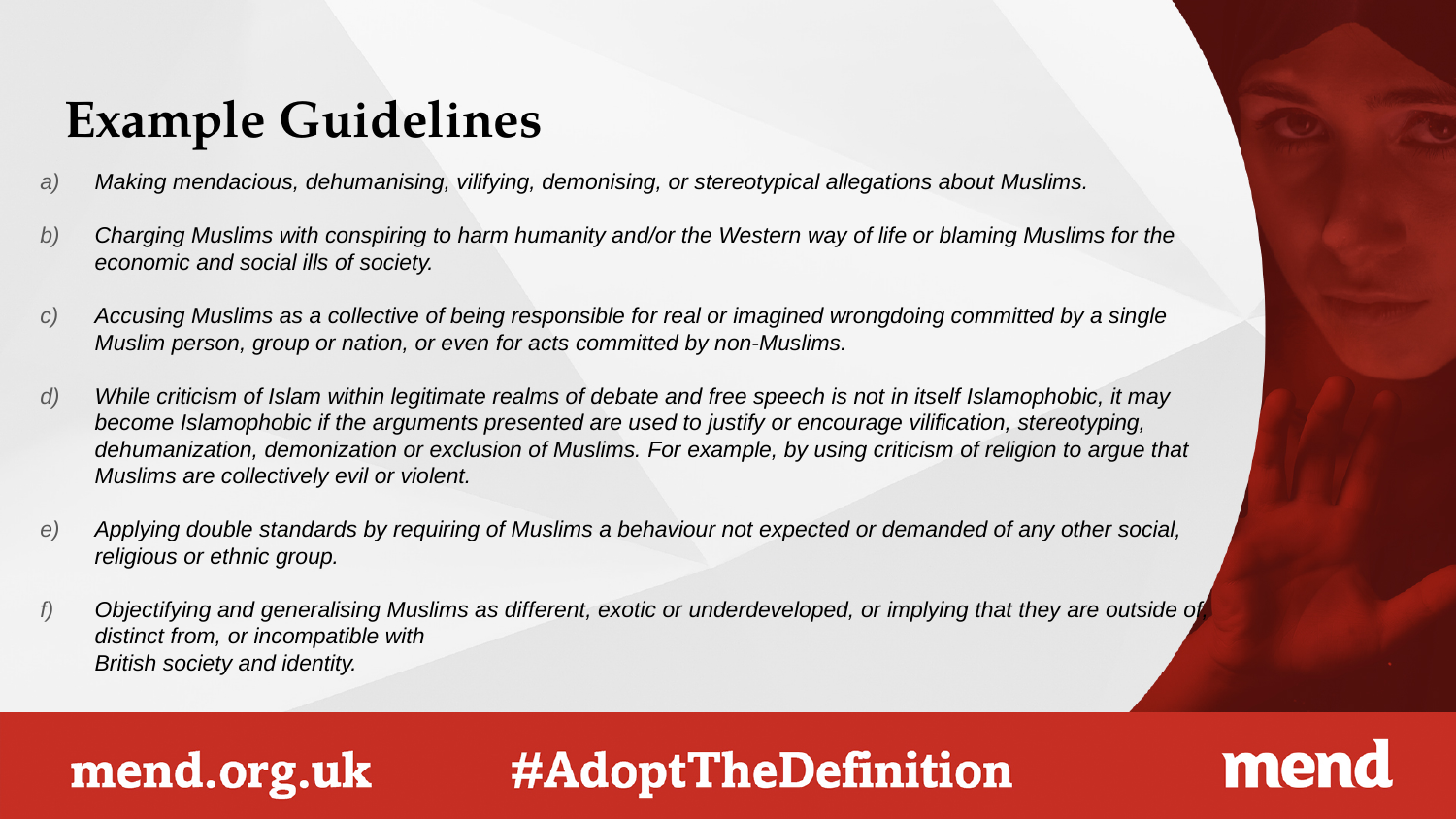

# Example Guidelines
Making mendacious, dehumanising, vilifying, demonising, or stereotypical allegations about Muslims.

Charging Muslims with conspiring to harm humanity and/or the Western way of life or blaming Muslims for the economic and social ills of society.

Accusing Muslims as a collective of being responsible for real or imagined wrongdoing committed by a single Muslim person, group or nation, or even for acts committed by non-Muslims.

While criticism of Islam within legitimate realms of debate and free speech is not in itself Islamophobic, it may become Islamophobic if the arguments presented are used to justify or encourage vilification, stereotyping, dehumanization, demonization or exclusion of Muslims. For example, by using criticism of religion to argue that Muslims are collectively evil or violent.

Applying double standards by requiring of Muslims a behaviour not expected or demanded of any other social, religious or ethnic group.

Objectifying and generalising Muslims as different, exotic or underdeveloped, or implying that they are outside of, distinct from, or incompatible with
British society and identity.